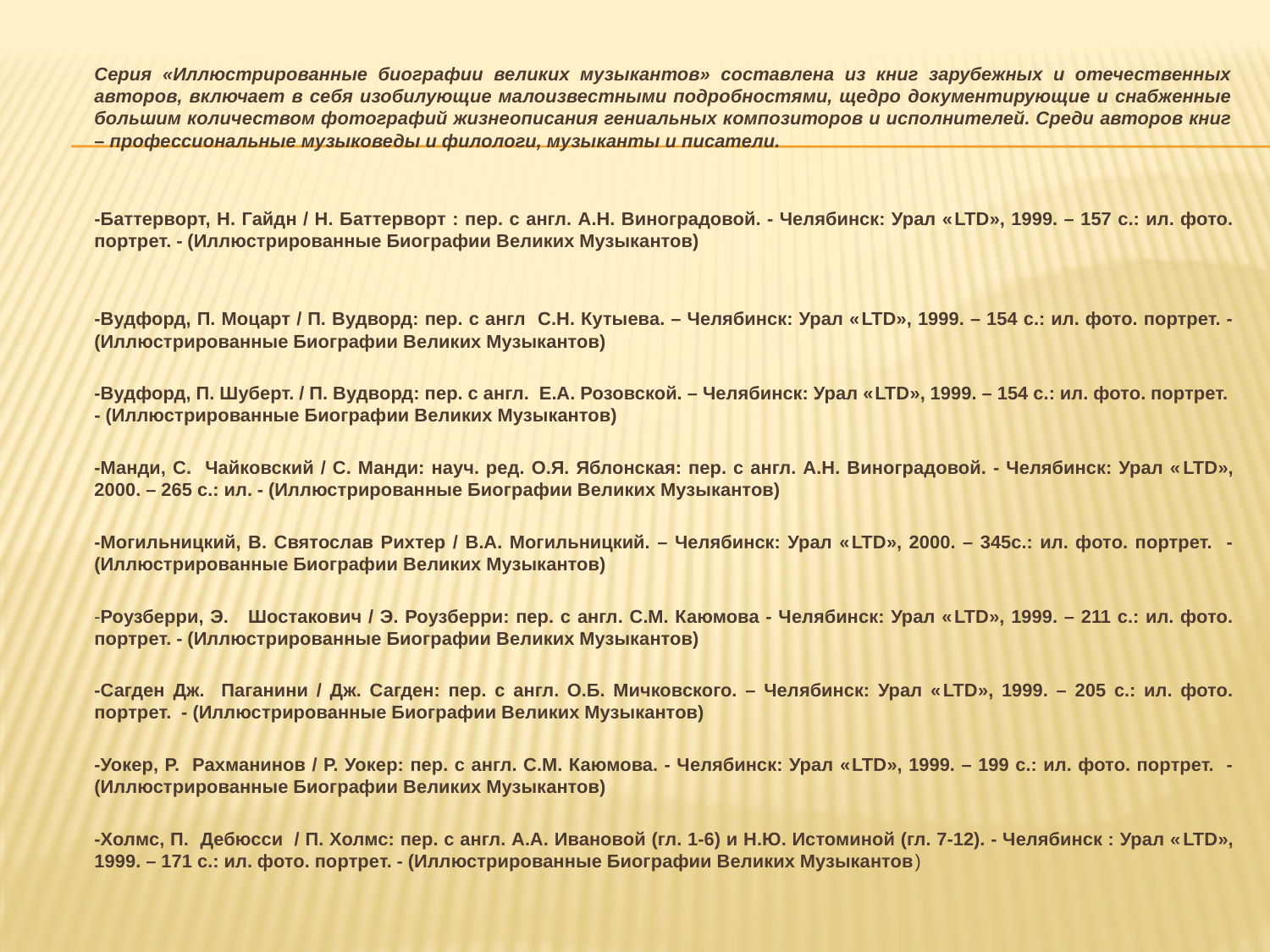

Серия «Иллюстрированные биографии великих музыкантов» составлена из книг зарубежных и отечественных авторов, включает в себя изобилующие малоизвестными подробностями, щедро документирующие и снабженные большим количеством фотографий жизнеописания гениальных композиторов и исполнителей. Среди авторов книг – профессиональные музыковеды и филологи, музыканты и писатели.

	-Баттерворт, Н. Гайдн / Н. Баттерворт : пер. с англ. А.Н. Виноградовой. - Челябинск: Урал «LTD», 1999. – 157 с.: ил. фото. портрет. - (Иллюстрированные Биографии Великих Музыкантов)

	-Вудфорд, П. Моцарт / П. Вудворд: пер. с англ  С.Н. Кутыева. – Челябинск: Урал «LTD», 1999. – 154 с.: ил. фото. портрет. - (Иллюстрированные Биографии Великих Музыкантов)

	-Вудфорд, П. Шуберт. / П. Вудворд: пер. с англ.  Е.А. Розовской. – Челябинск: Урал «LTD», 1999. – 154 с.: ил. фото. портрет.  - (Иллюстрированные Биографии Великих Музыкантов)

	-Манди, С.  Чайковский / С. Манди: науч. ред. О.Я. Яблонская: пер. с англ. А.Н. Виноградовой. - Челябинск: Урал «LTD», 2000. – 265 с.: ил. - (Иллюстрированные Биографии Великих Музыкантов)

	-Могильницкий, В. Святослав Рихтер / В.А. Могильницкий. – Челябинск: Урал «LTD», 2000. – 345с.: ил. фото. портрет.  - (Иллюстрированные Биографии Великих Музыкантов)

	-Роузберри, Э.   Шостакович / Э. Роузберри: пер. с англ. С.М. Каюмова - Челябинск: Урал «LTD», 1999. – 211 с.: ил. фото. портрет. - (Иллюстрированные Биографии Великих Музыкантов)

	-Сагден Дж.  Паганини / Дж. Сагден: пер. с англ. О.Б. Мичковского. – Челябинск: Урал «LTD», 1999. – 205 с.: ил. фото. портрет.  - (Иллюстрированные Биографии Великих Музыкантов)

	-Уокер, Р.  Рахманинов / Р. Уокер: пер. с англ. С.М. Каюмова. - Челябинск: Урал «LTD», 1999. – 199 с.: ил. фото. портрет.  - (Иллюстрированные Биографии Великих Музыкантов)

	-Холмс, П.  Дебюсси  / П. Холмс: пер. с англ. А.А. Ивановой (гл. 1-6) и Н.Ю. Истоминой (гл. 7-12). - Челябинск : Урал «LTD», 1999. – 171 с.: ил. фото. портрет. - (Иллюстрированные Биографии Великих Музыкантов)